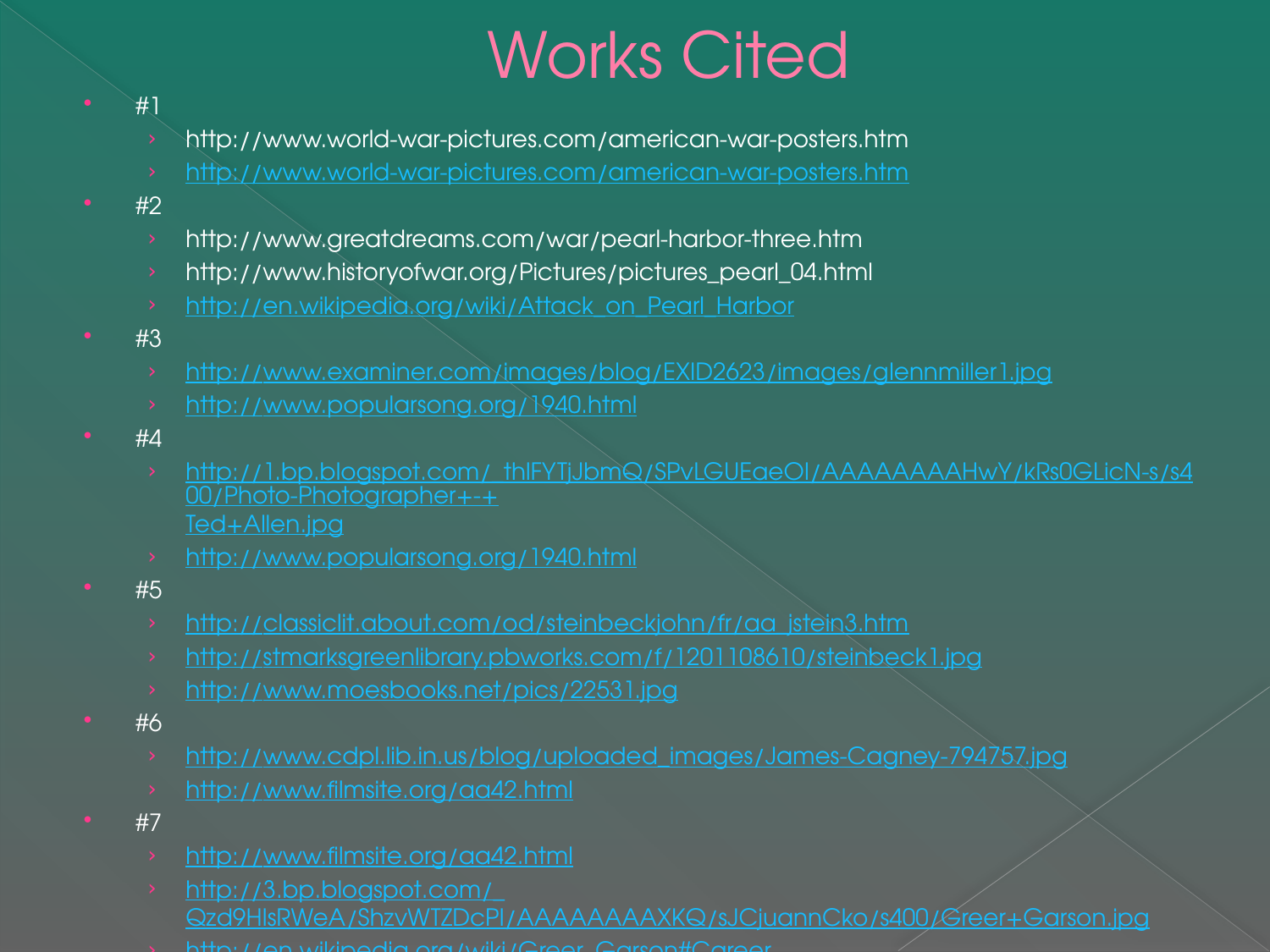

# Works Cited
#1
http://www.world-war-pictures.com/american-war-posters.htm
http://www.world-war-pictures.com/american-war-posters.htm
#2
http://www.greatdreams.com/war/pearl-harbor-three.htm
http://www.historyofwar.org/Pictures/pictures_pearl_04.html
http://en.wikipedia.org/wiki/Attack_on_Pearl_Harbor
#3
http://www.examiner.com/images/blog/EXID2623/images/glennmiller1.jpg
http://www.popularsong.org/1940.html
#4
http://1.bp.blogspot.com/_thlFYTjJbmQ/SPvLGUEaeOI/AAAAAAAAHwY/kRs0GLicN-s/s400/Photo-Photographer+-+Ted+Allen.jpg
http://www.popularsong.org/1940.html
#5
http://classiclit.about.com/od/steinbeckjohn/fr/aa_jstein3.htm
http://stmarksgreenlibrary.pbworks.com/f/1201108610/steinbeck1.jpg
http://www.moesbooks.net/pics/22531.jpg
#6
http://www.cdpl.lib.in.us/blog/uploaded_images/James-Cagney-794757.jpg
http://www.filmsite.org/aa42.html
#7
http://www.filmsite.org/aa42.html
http://3.bp.blogspot.com/_Qzd9HIsRWeA/ShzvWTZDcPI/AAAAAAAAXKQ/sJCjuannCko/s400/Greer+Garson.jpg
http://en.wikipedia.org/wiki/Greer_Garson#Career